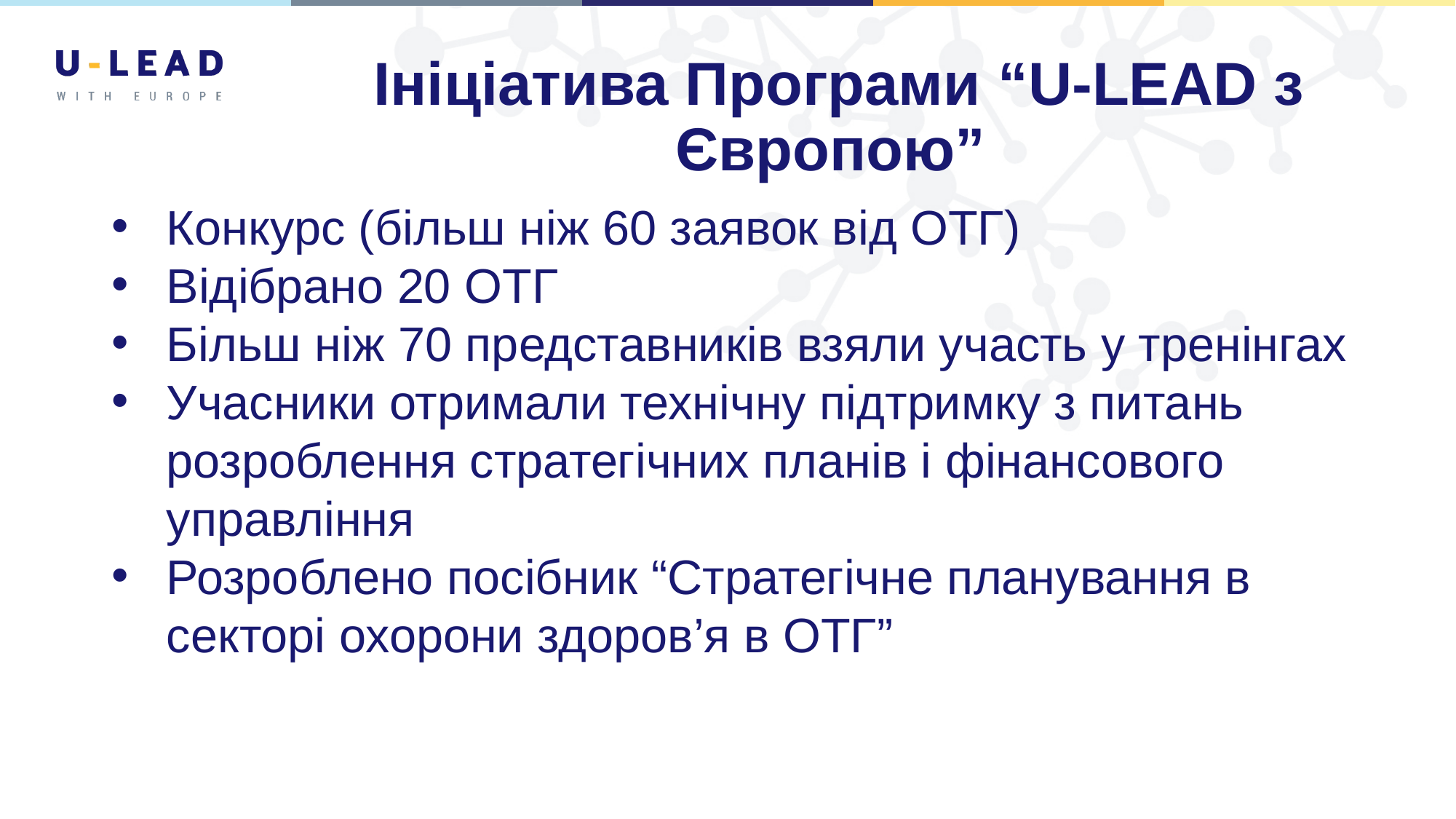

# Ініціатива Програми “U-LEAD з Європою”
Конкурс (більш ніж 60 заявок від ОТГ)
Відібрано 20 ОТГ
Більш ніж 70 представників взяли участь у тренінгах
Учасники отримали технічну підтримку з питань розроблення стратегічних планів і фінансового управління
Розроблено посібник “Стратегічне планування в секторі охорони здоров’я в ОТГ”